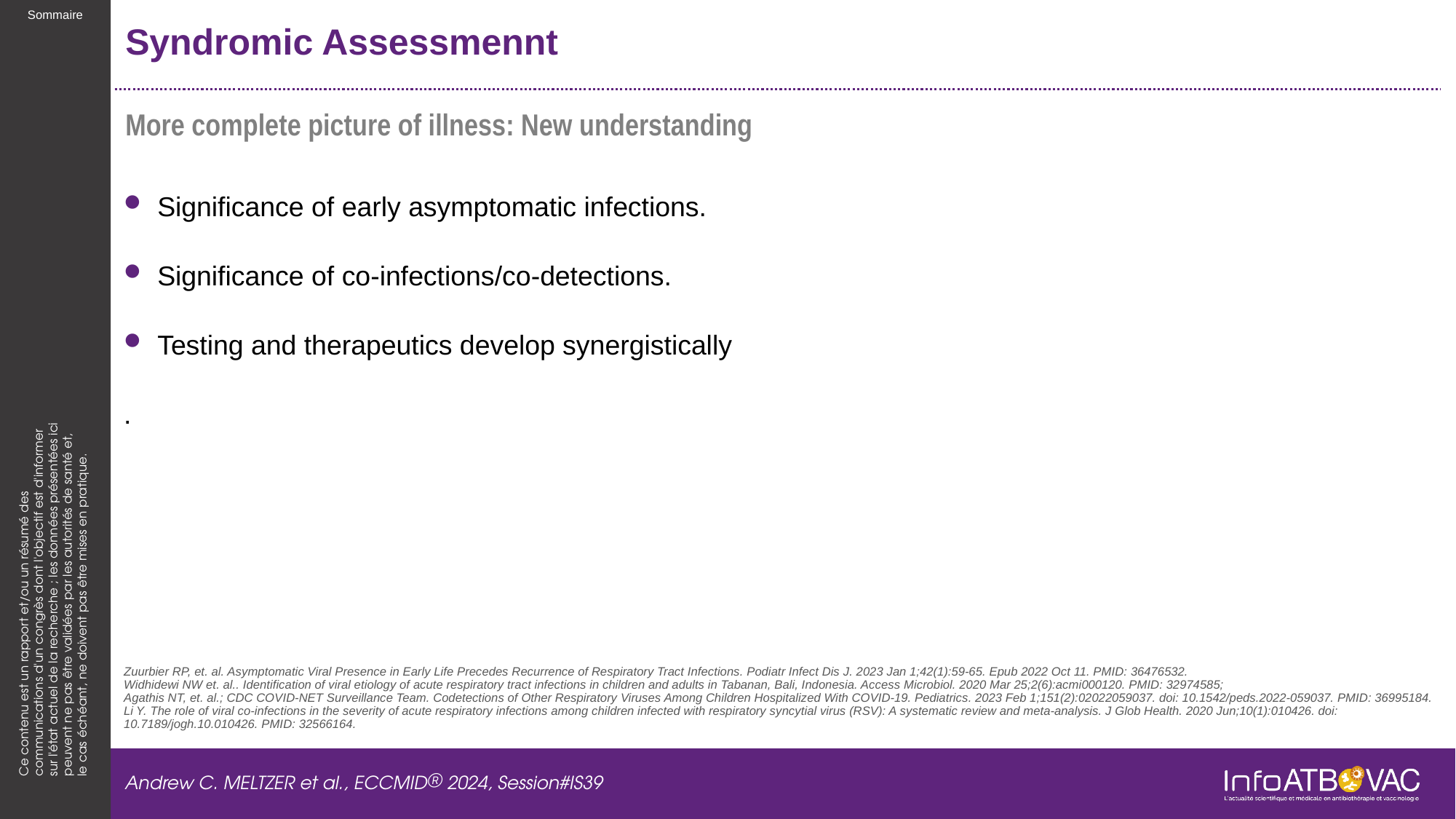

# Syndromic Assessmennt
More complete picture of illness: New understanding
Significance of early asymptomatic infections.
Significance of co-infections/co-detections.
Testing and therapeutics develop synergistically
.
Zuurbier RP, et. al. Asymptomatic Viral Presence in Early Life Precedes Recurrence of Respiratory Tract Infections. Podiatr Infect Dis J. 2023 Jan 1;42(1):59-65. Epub 2022 Oct 11. PMID: 36476532.
Widhidewi NW et. al.. Identification of viral etiology of acute respiratory tract infections in children and adults in Tabanan, Bali, Indonesia. Access Microbiol. 2020 Mar 25;2(6):acmi000120. PMID: 32974585;
Agathis NT, et. al.; CDC COVID-NET Surveillance Team. Codetections of Other Respiratory Viruses Among Children Hospitalized With COVID-19. Pediatrics. 2023 Feb 1;151(2):02022059037. doi: 10.1542/peds.2022-059037. PMID: 36995184.
Li Y. The role of viral co-infections in the severity of acute respiratory infections among children infected with respiratory syncytial virus (RSV): A systematic review and meta-analysis. J Glob Health. 2020 Jun;10(1):010426. doi: 10.7189/jogh.10.010426. PMID: 32566164.

Andrew C. MELTZER et al., ECCMIDⓇ 2024, Session#IS39